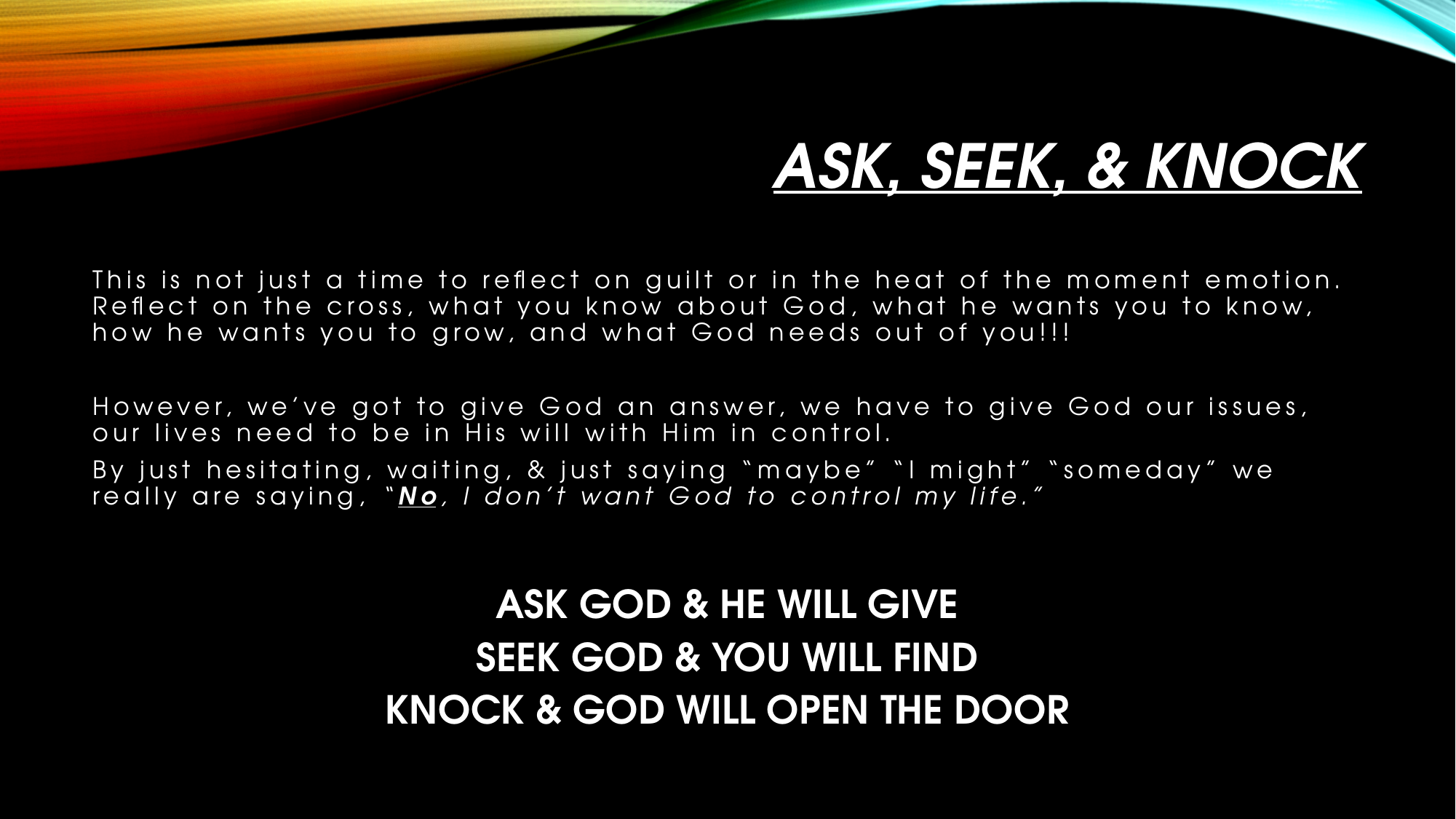

# ASK, SEEK, & KNOCK
This is not just a time to reflect on guilt or in the heat of the moment emotion. Reflect on the cross, what you know about God, what he wants you to know, how he wants you to grow, and what God needs out of you!!!

However, we’ve got to give God an answer, we have to give God our issues, our lives need to be in His will with Him in control.
By just hesitating, waiting, & just saying “maybe” “I might” “someday” we really are saying, “No, I don’t want God to control my life.”

ASK GOD & HE WILL GIVE
SEEK GOD & YOU WILL FIND
KNOCK & GOD WILL OPEN THE DOOR